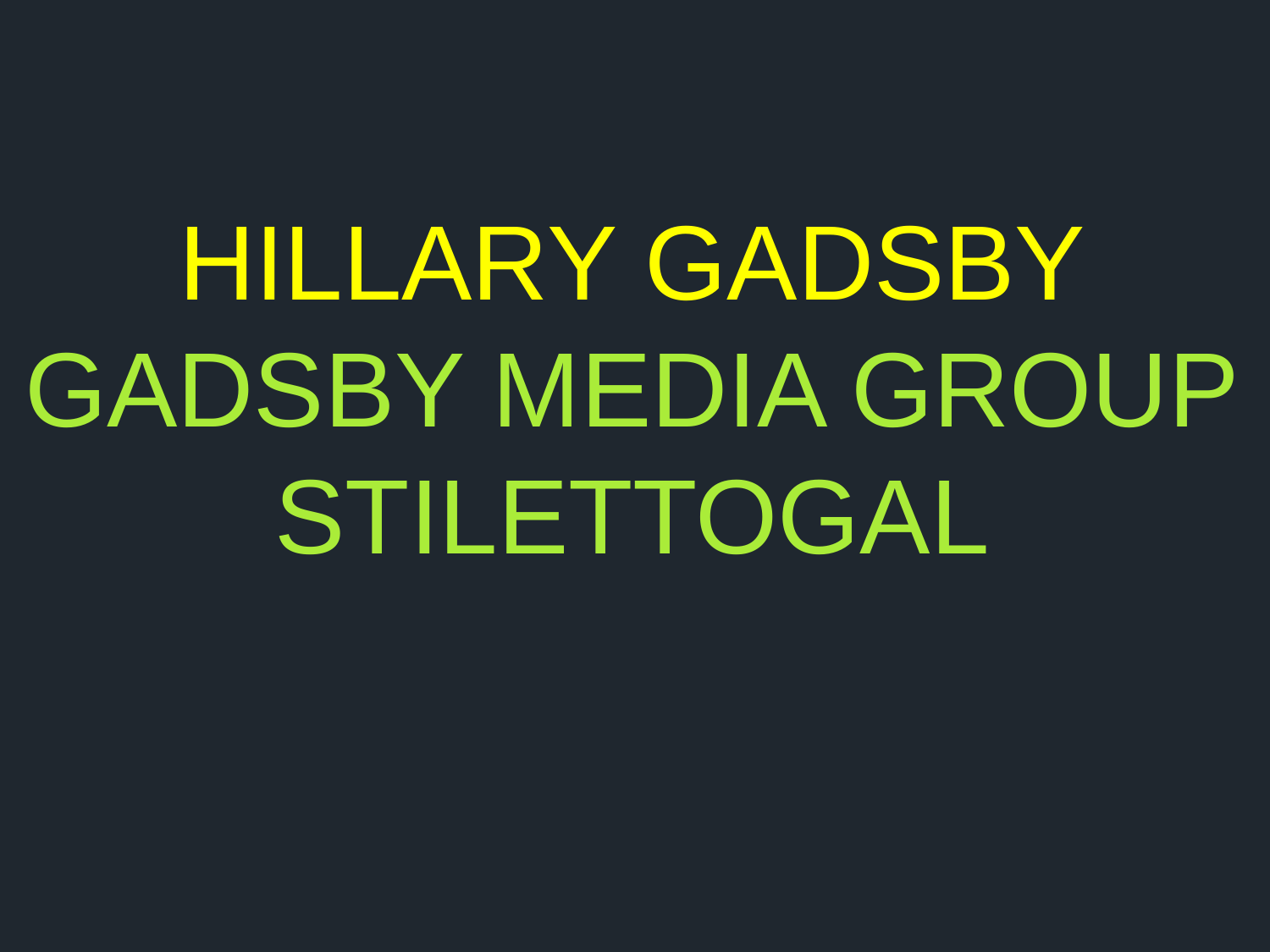

# Hillary gadsby Gadsby Media Group StilettoGal